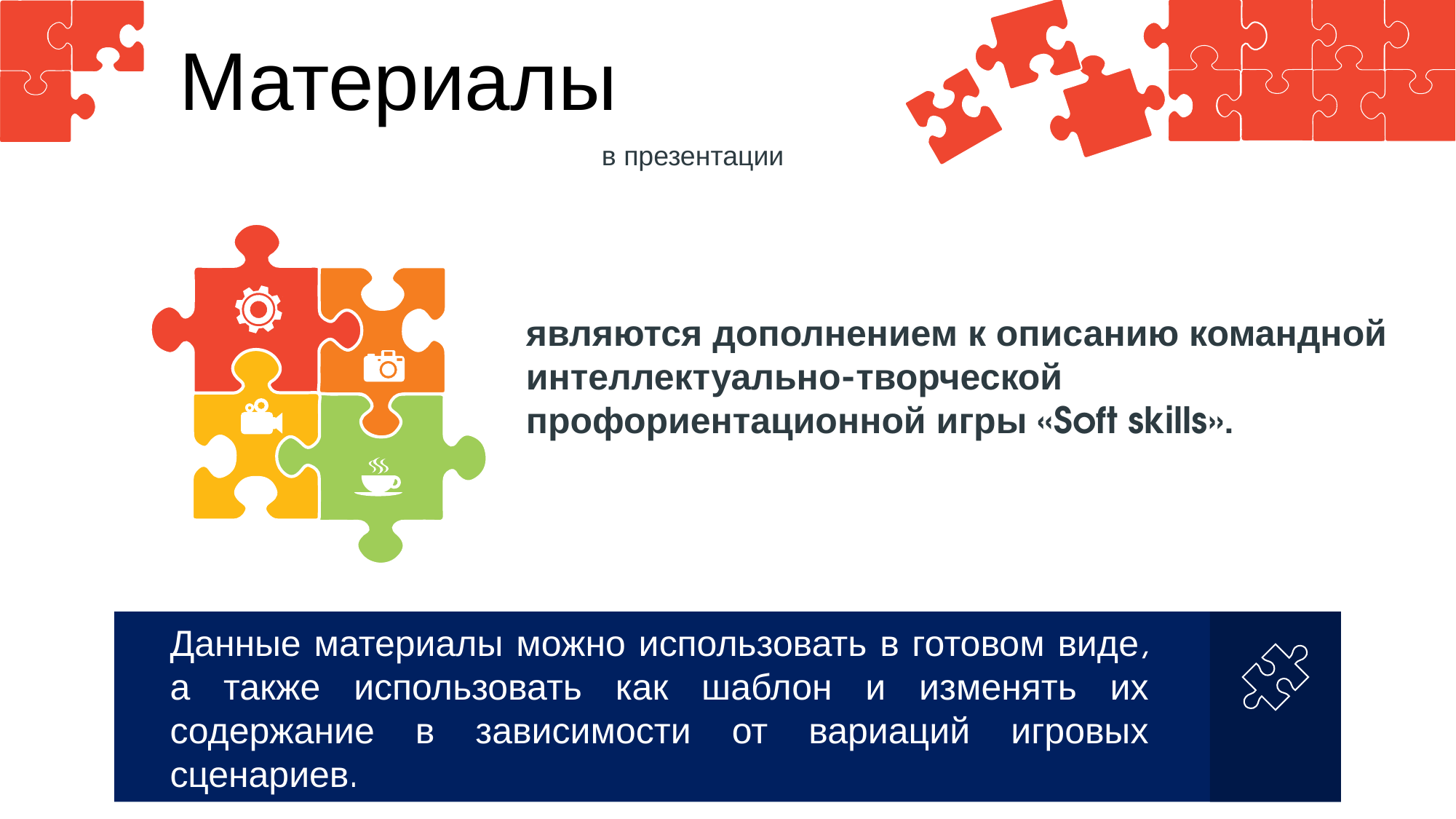

Материалы
в презентации

являются дополнением к описанию командной интеллектуально-творческой профориентационной игры «Soft skills».

Данные материалы можно использовать в готовом виде, а также использовать как шаблон и изменять их содержание в зависимости от вариаций игровых сценариев.